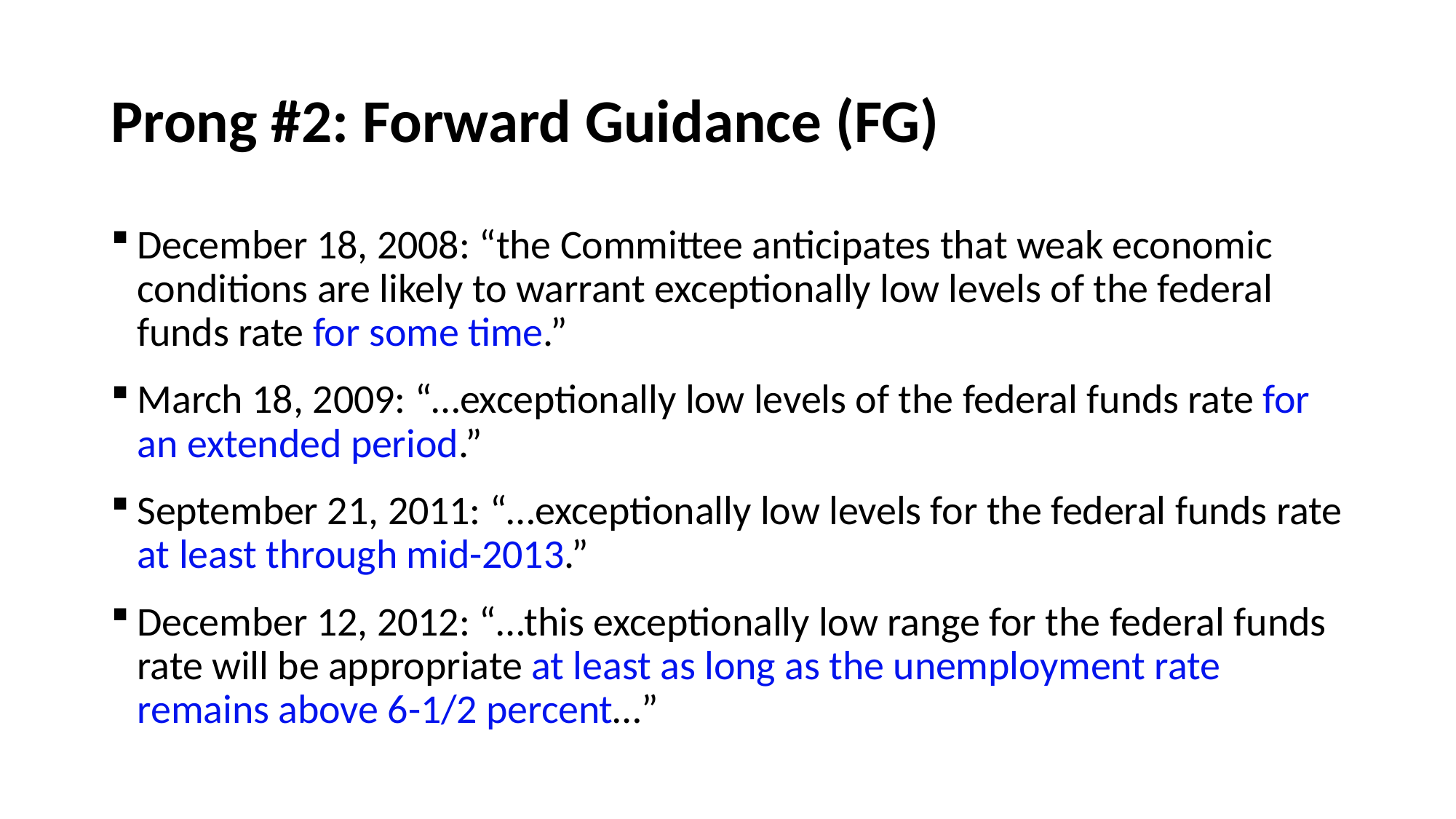

# Prong #2: Forward Guidance (FG)
December 18, 2008: “the Committee anticipates that weak economic conditions are likely to warrant exceptionally low levels of the federal funds rate for some time.”
March 18, 2009: “…exceptionally low levels of the federal funds rate for an extended period.”
September 21, 2011: “…exceptionally low levels for the federal funds rate at least through mid-2013.”
December 12, 2012: “…this exceptionally low range for the federal funds rate will be appropriate at least as long as the unemployment rate remains above 6-1/2 percent…”